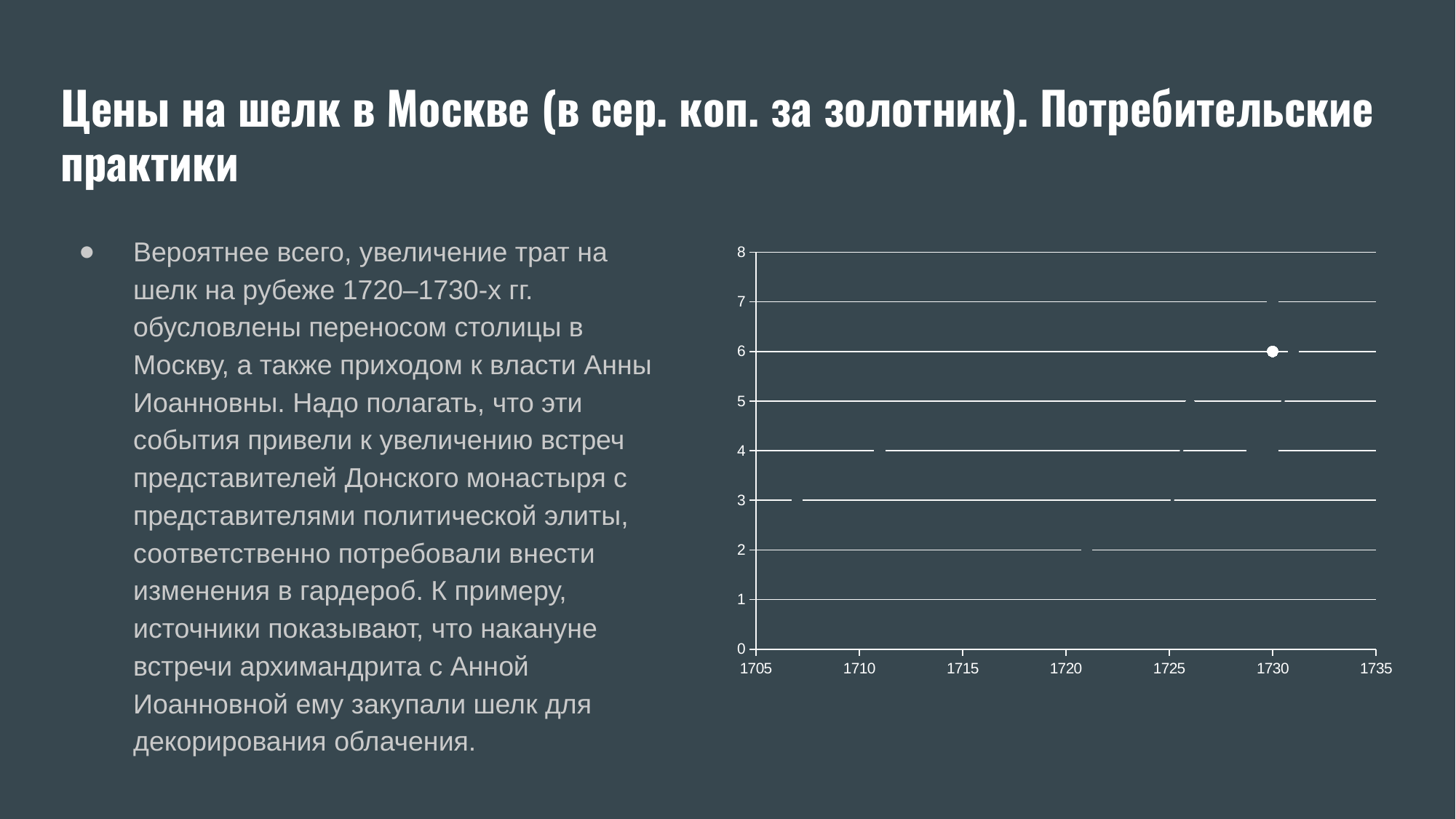

# Цены на шелк в Москве (в сер. коп. за золотник). Потребительские практики
Вероятнее всего, увеличение трат на шелк на рубеже 1720–1730-х гг. обусловлены переносом столицы в Москву, а также приходом к власти Анны Иоанновны. Надо полагать, что эти события привели к увеличению встреч представителей Донского монастыря с представителями политической элиты, соответственно потребовали внести изменения в гардероб. К примеру, источники показывают, что накануне встречи архимандрита с Анной Иоанновной ему закупали шелк для декорирования облачения.

### Chart

| Category |  |  |  |
|---|---|---|---|